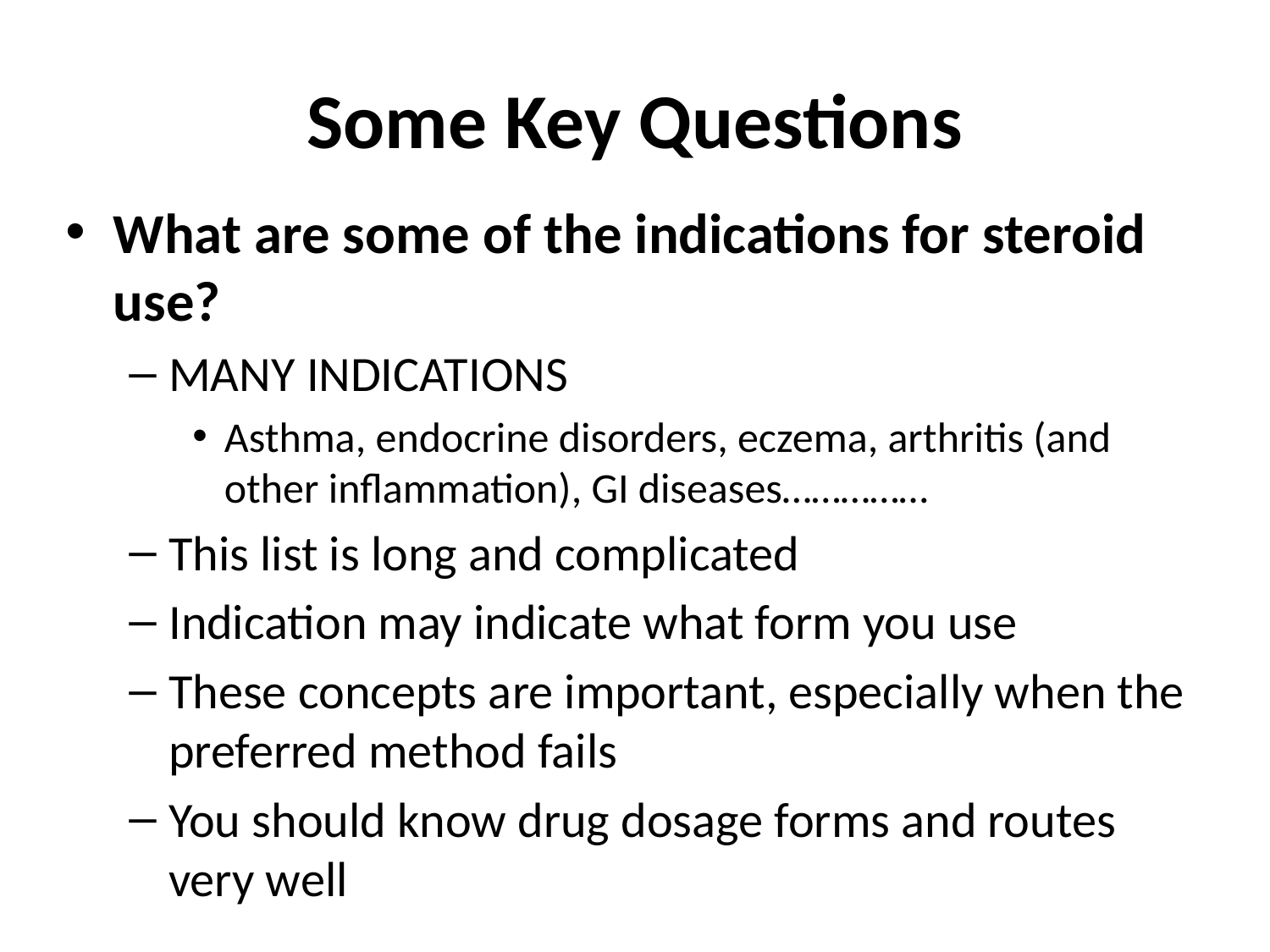

# Some Key Questions
What are some of the indications for steroid use?
MANY INDICATIONS
Asthma, endocrine disorders, eczema, arthritis (and other inflammation), GI diseases……………
This list is long and complicated
Indication may indicate what form you use
These concepts are important, especially when the preferred method fails
You should know drug dosage forms and routes very well